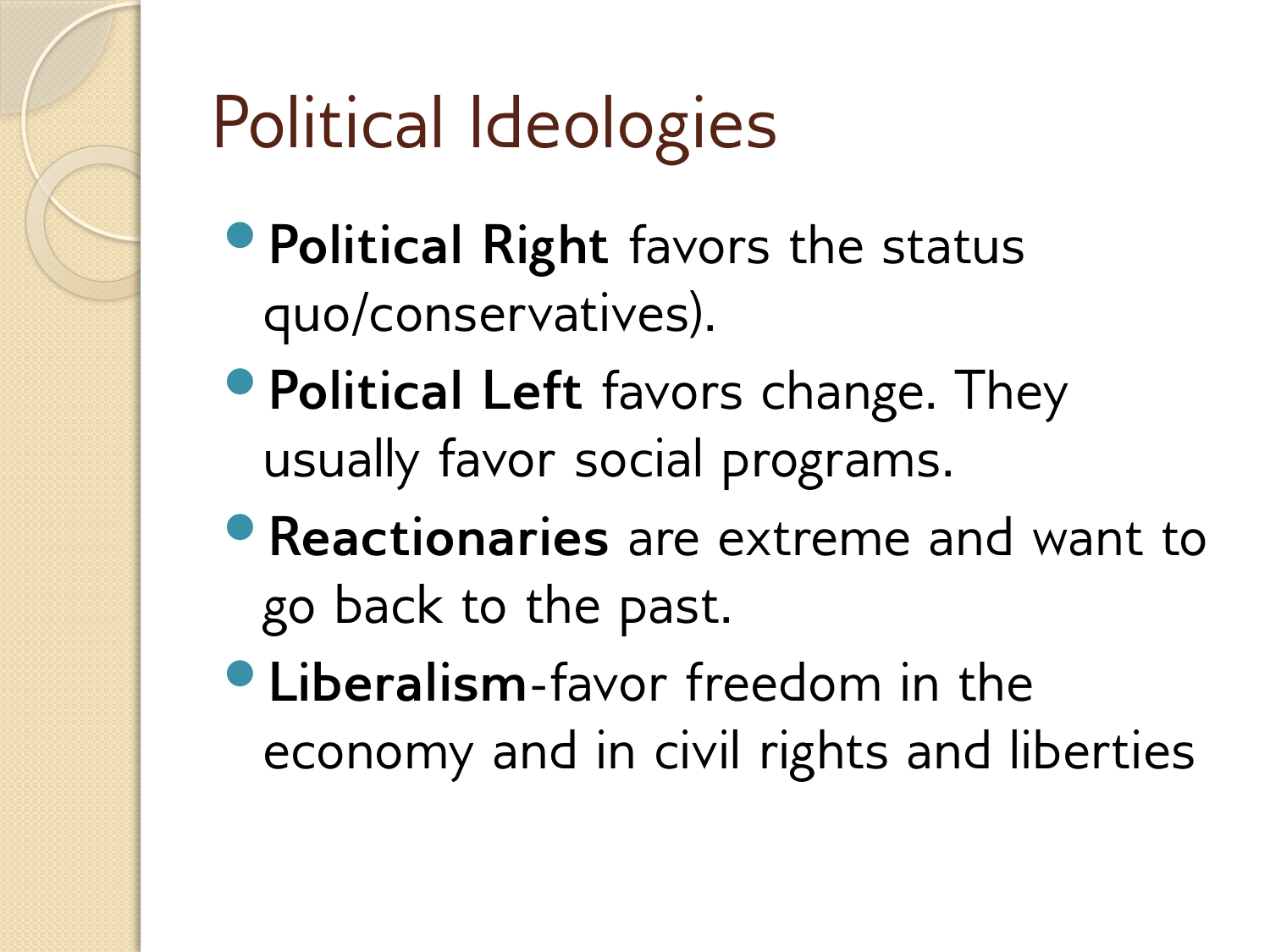

# Political Ideologies
Political Right favors the status quo/conservatives).
Political Left favors change. They usually favor social programs.
Reactionaries are extreme and want to go back to the past.
Liberalism-favor freedom in the economy and in civil rights and liberties